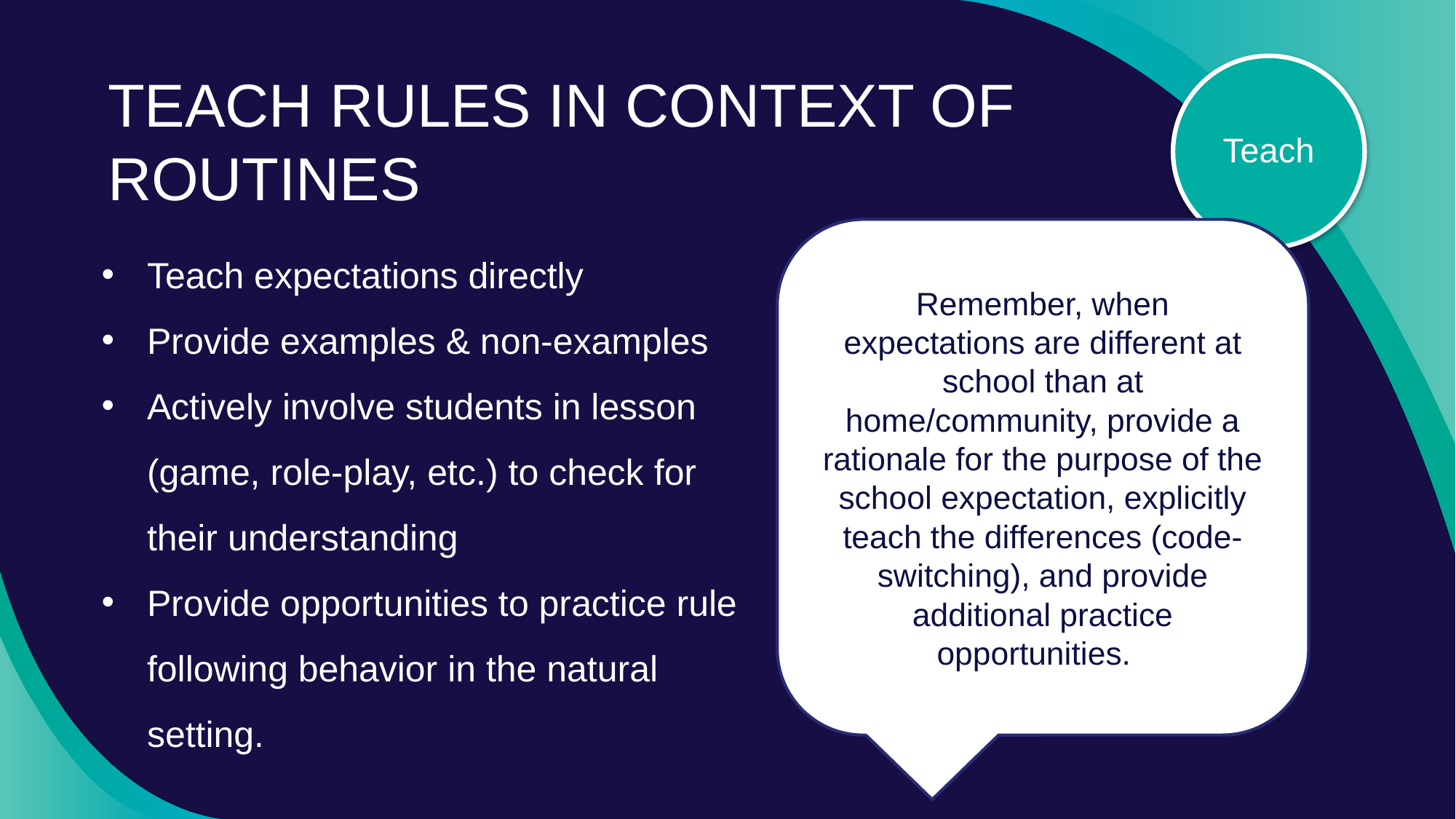

# TEACH RULES IN CONTEXT OF ROUTINES

Teach
Teach expectations directly
Provide examples & non-examples
Actively involve students in lesson (game, role-play, etc.) to check for their understanding
Provide opportunities to practice rule following behavior in the natural setting.
Remember, when expectations are different at school than at home/community, provide a rationale for the purpose of the school expectation, explicitly teach the differences (code-switching), and provide additional practice opportunities.